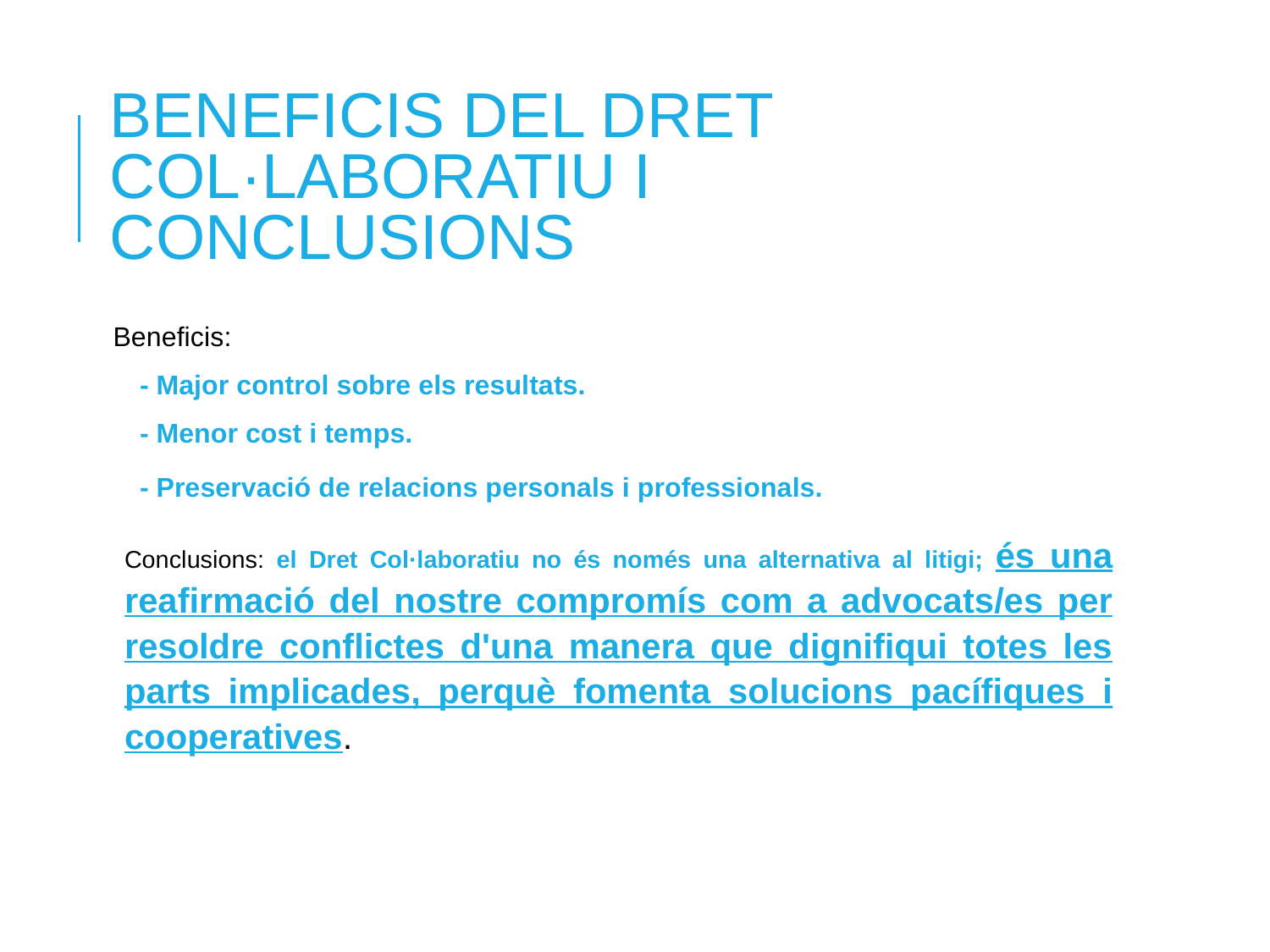

# BENEFICIS DEL DRET COL·LABORATIU I CONCLUSIONS

Beneficis:
  - Major control sobre els resultats.
  - Menor cost i temps.
  - Preservació de relacions personals i professionals.
Conclusions: el Dret Col·laboratiu no és només una alternativa al litigi; és una reafirmació del nostre compromís com a advocats/es per resoldre conflictes d'una manera que dignifiqui totes les parts implicades, perquè fomenta solucions pacífiques i cooperatives.